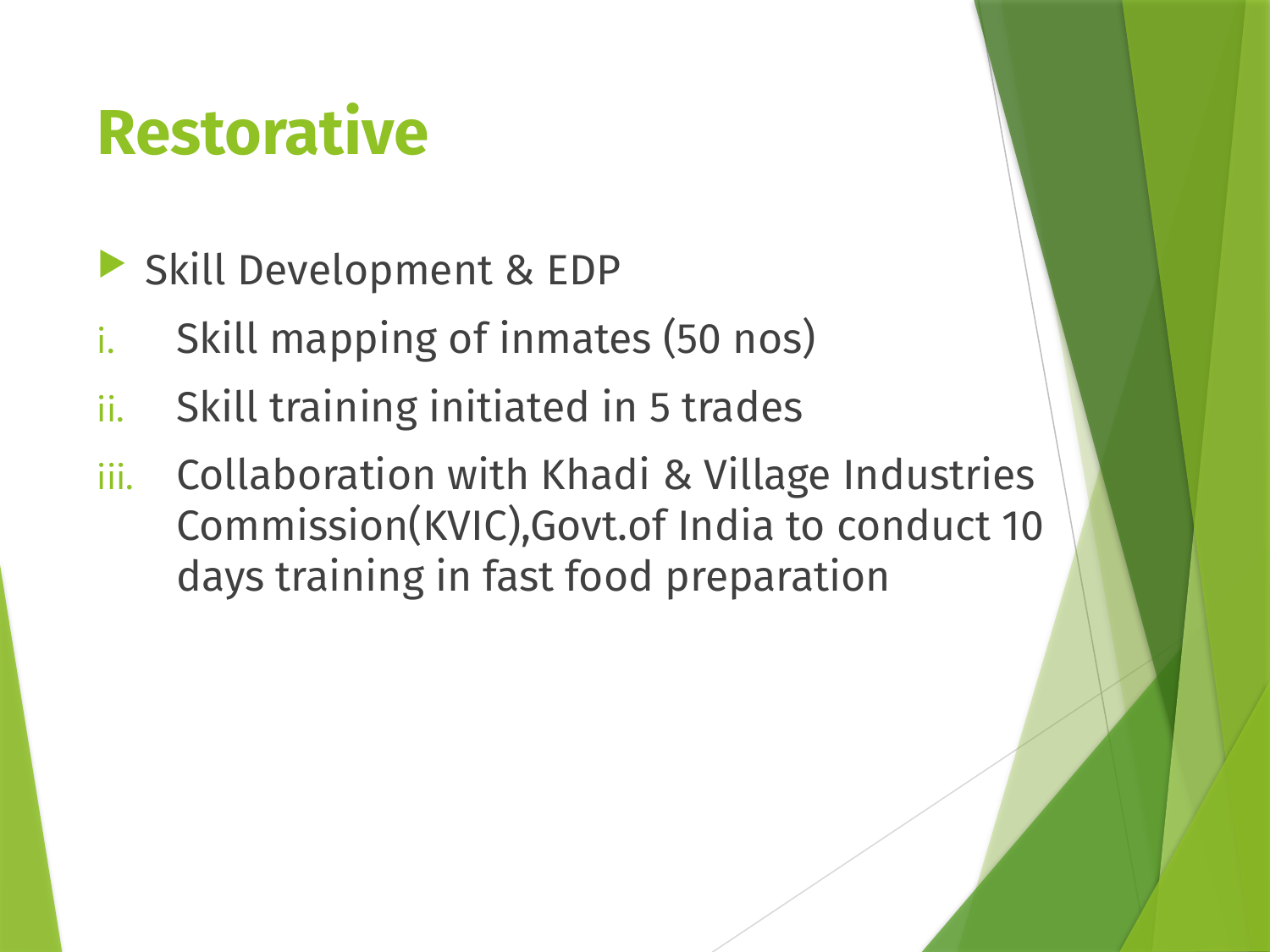

# Restorative
Skill Development & EDP
Skill mapping of inmates (50 nos)
Skill training initiated in 5 trades
Collaboration with Khadi & Village Industries Commission(KVIC),Govt.of India to conduct 10 days training in fast food preparation